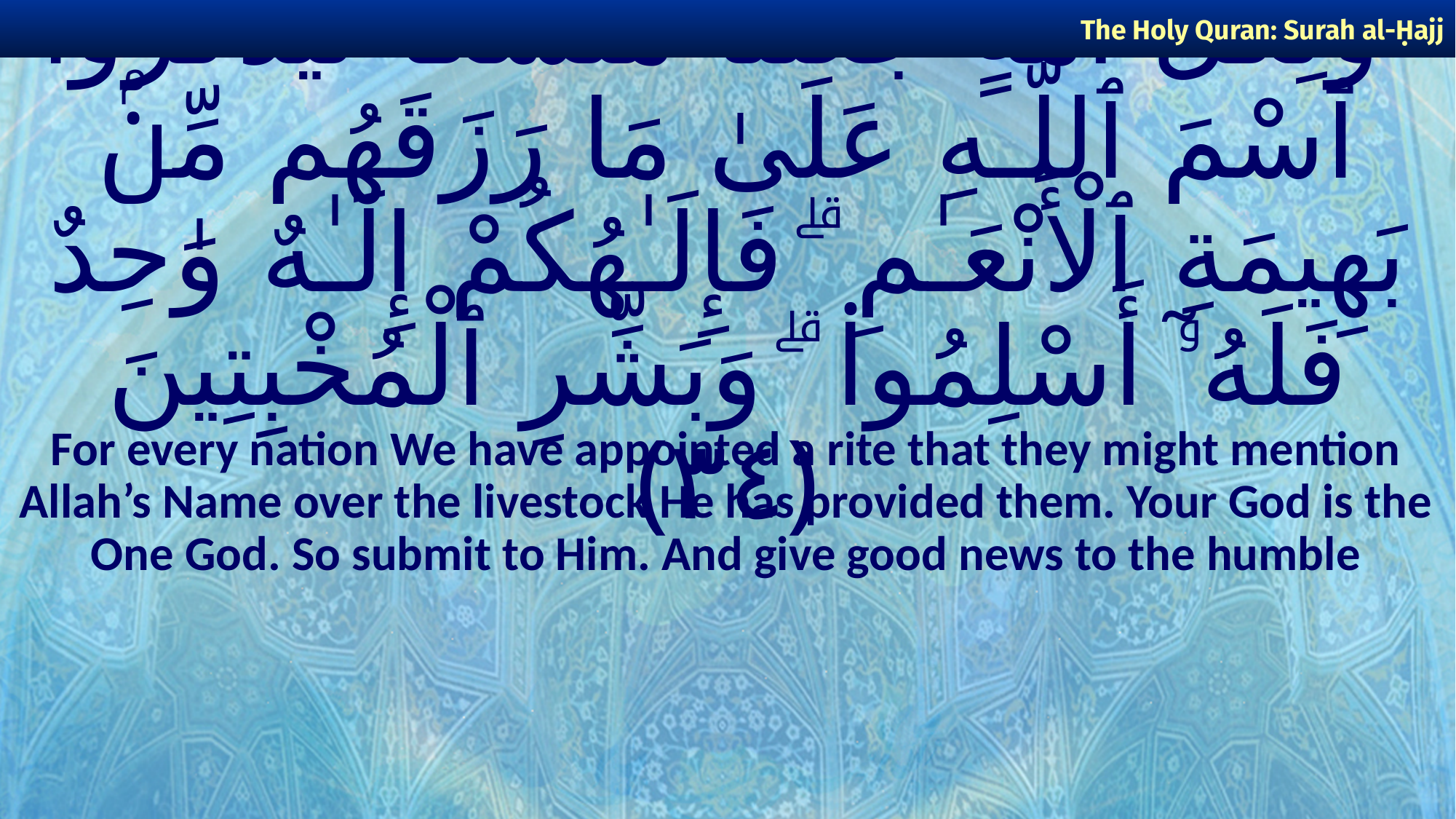

The Holy Quran: Surah al-Ḥajj
# وَلِكُلِّ أُمَّةٍ جَعَلْنَا مَنسَكًا لِّيَذْكُرُوا۟ ٱسْمَ ٱللَّـهِ عَلَىٰ مَا رَزَقَهُم مِّنۢ بَهِيمَةِ ٱلْأَنْعَـٰمِ ۗ فَإِلَـٰهُكُمْ إِلَـٰهٌ وَٰحِدٌ فَلَهُۥٓ أَسْلِمُوا۟ ۗ وَبَشِّرِ ٱلْمُخْبِتِينَ ﴿٣٤﴾
For every nation We have appointed a rite that they might mention Allah’s Name over the livestock He has provided them. Your God is the One God. So submit to Him. And give good news to the humble